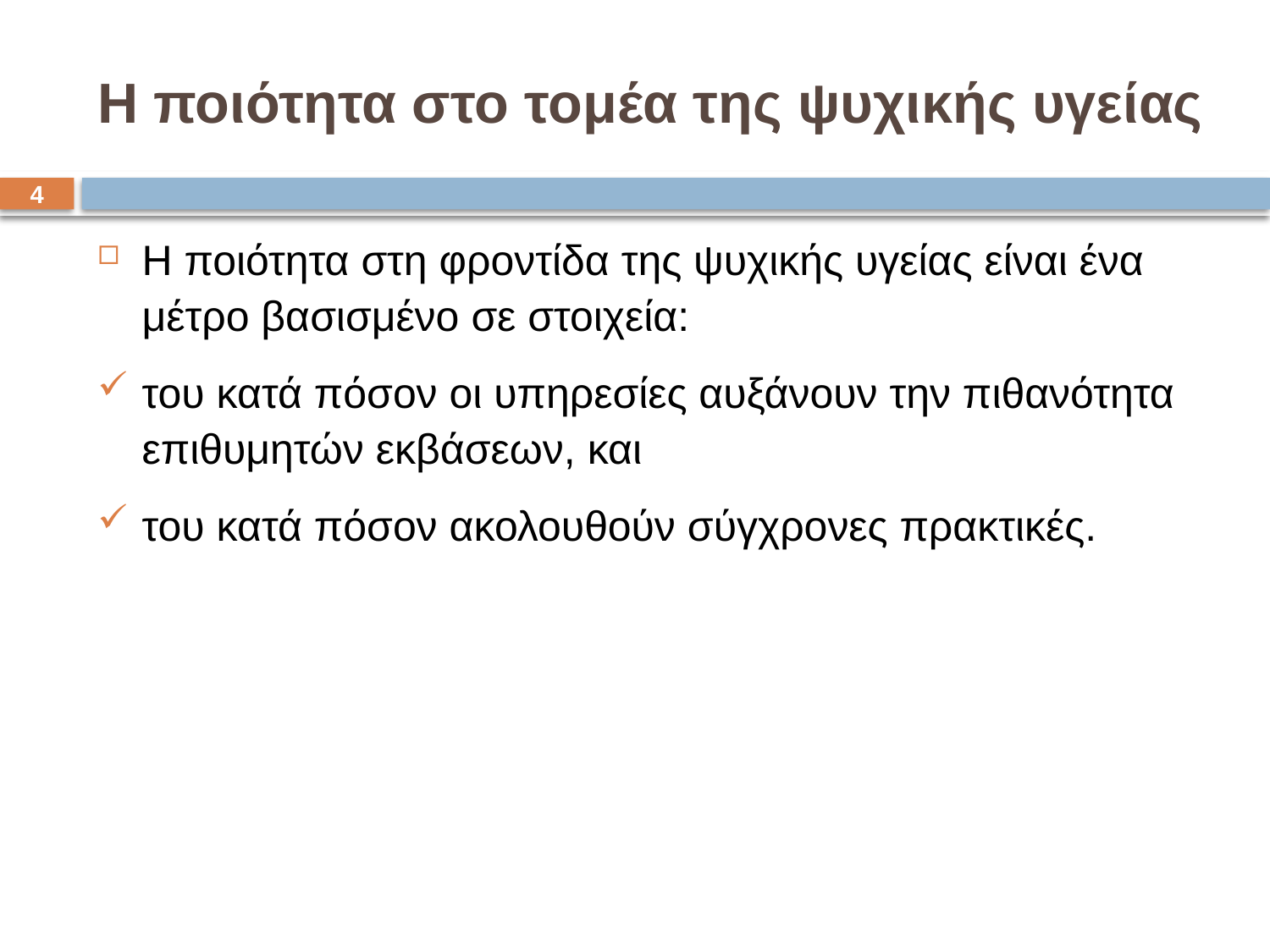

# Η ποιότητα στο τομέα της ψυχικής υγείας
4
Η ποιότητα στη φροντίδα της ψυχικής υγείας είναι ένα μέτρο βασισμένο σε στοιχεία:
του κατά πόσον οι υπηρεσίες αυξάνουν την πιθανότητα επιθυμητών εκβάσεων, και
του κατά πόσον ακολουθούν σύγχρονες πρακτικές.